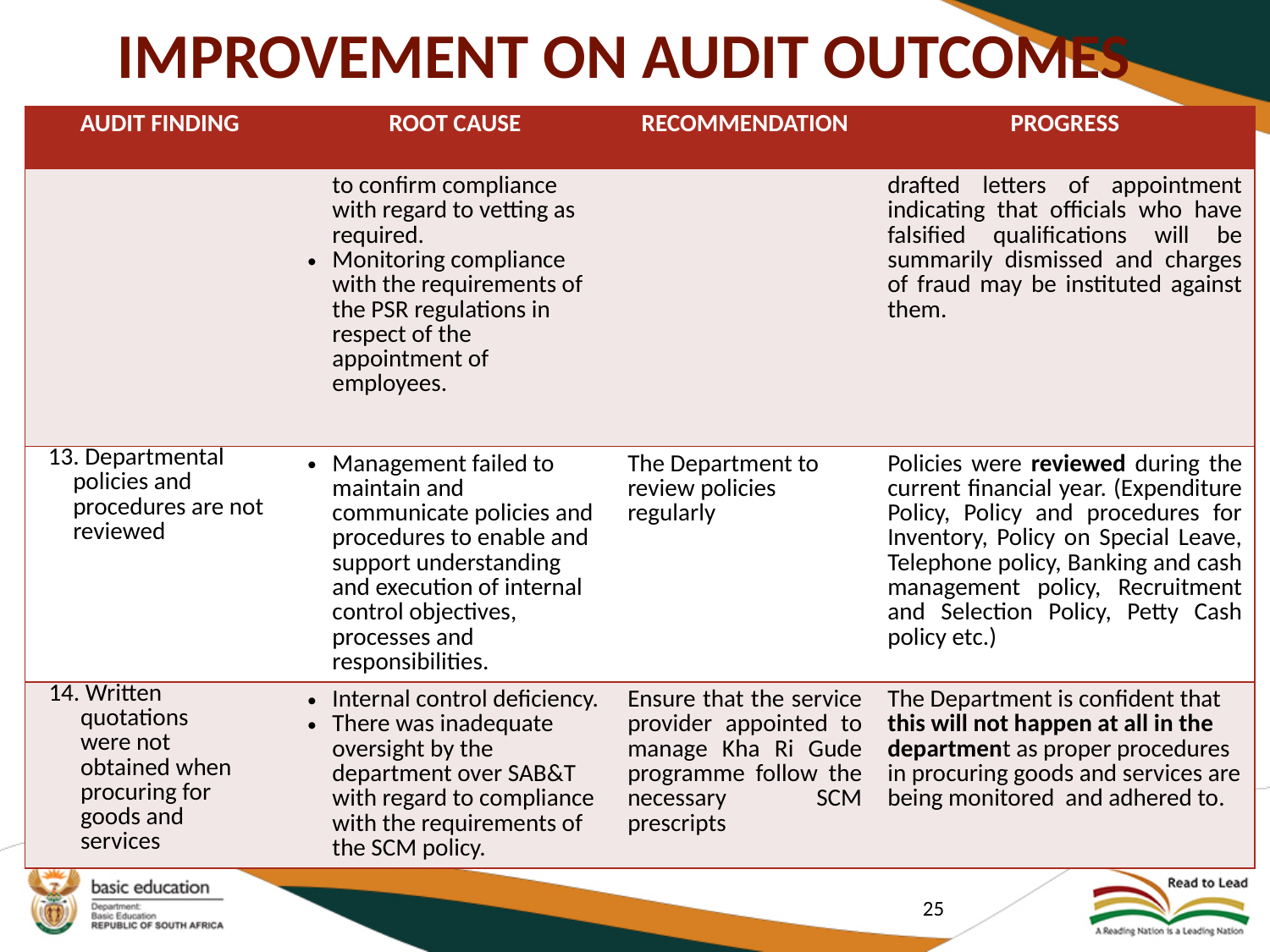

# IMPROVEMENT ON AUDIT OUTCOMES
| AUDIT FINDING | ROOT CAUSE | RECOMMENDATION | PROGRESS |
| --- | --- | --- | --- |
|  | to confirm compliance with regard to vetting as required. Monitoring compliance with the requirements of the PSR regulations in respect of the appointment of employees. |  | drafted letters of appointment indicating that officials who have falsified qualifications will be summarily dismissed and charges of fraud may be instituted against them. |
| 13. Departmental policies and procedures are not reviewed | Management failed to maintain and communicate policies and procedures to enable and support understanding and execution of internal control objectives, processes and responsibilities. | The Department to review policies regularly | Policies were reviewed during the current financial year. (Expenditure Policy, Policy and procedures for Inventory, Policy on Special Leave, Telephone policy, Banking and cash management policy, Recruitment and Selection Policy, Petty Cash policy etc.) |
| 14. Written quotations were not obtained when procuring for goods and services | Internal control deficiency. There was inadequate oversight by the department over SAB&T with regard to compliance with the requirements of the SCM policy. | Ensure that the service provider appointed to manage Kha Ri Gude programme follow the necessary SCM prescripts | The Department is confident that this will not happen at all in the department as proper procedures in procuring goods and services are being monitored and adhered to. |

25